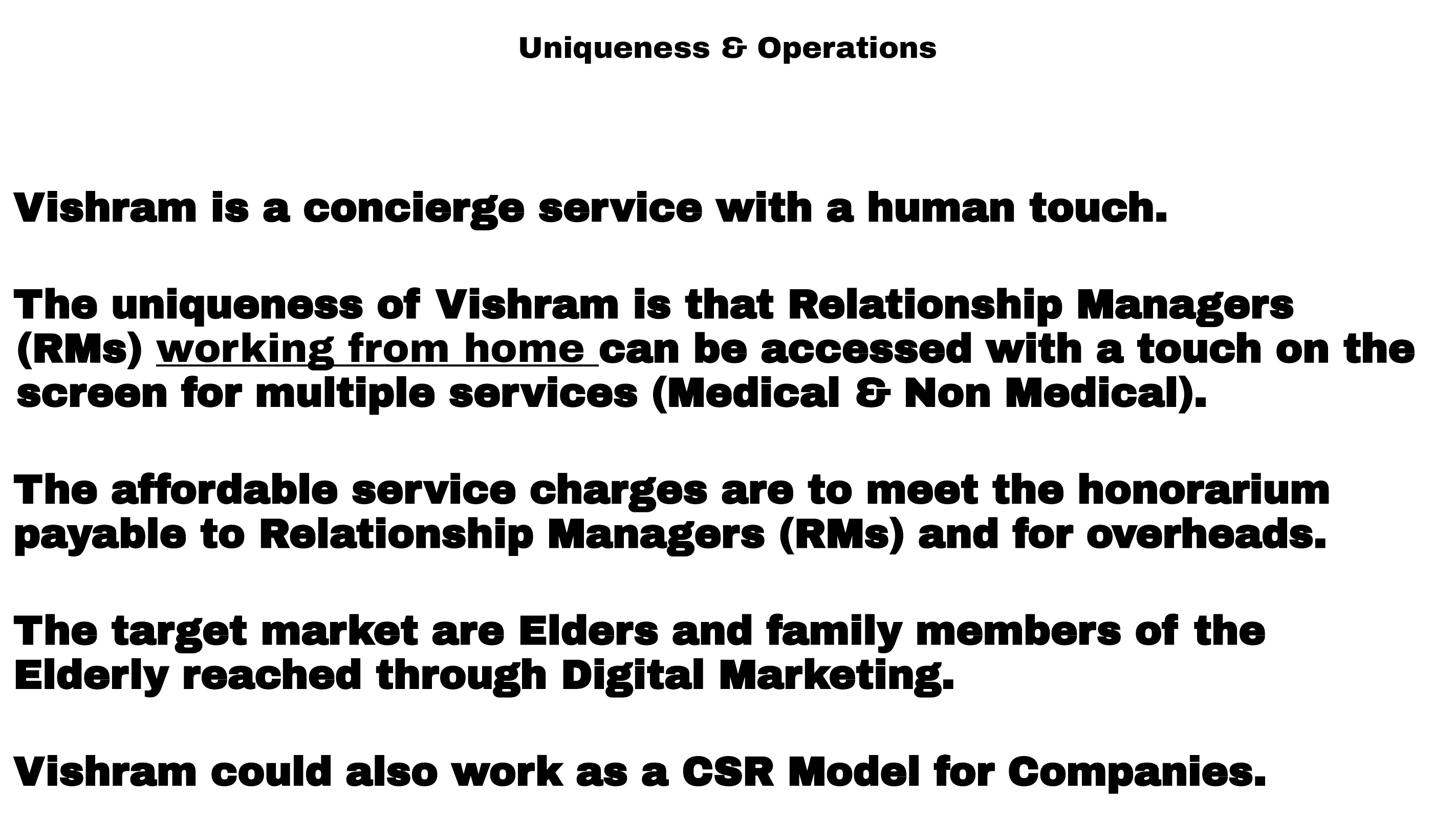

# Uniqueness & Operations

Vishram is a concierge service with a human touch.

The uniqueness of Vishram is that Relationship Managers (RMs) working from home can be accessed with a touch on the screen for multiple services (Medical & Non Medical).

The affordable service charges are to meet the honorarium payable to Relationship Managers (RMs) and for overheads.

The target market are Elders and family members of the Elderly reached through Digital Marketing.

Vishram could also work as a CSR Model for Companies.